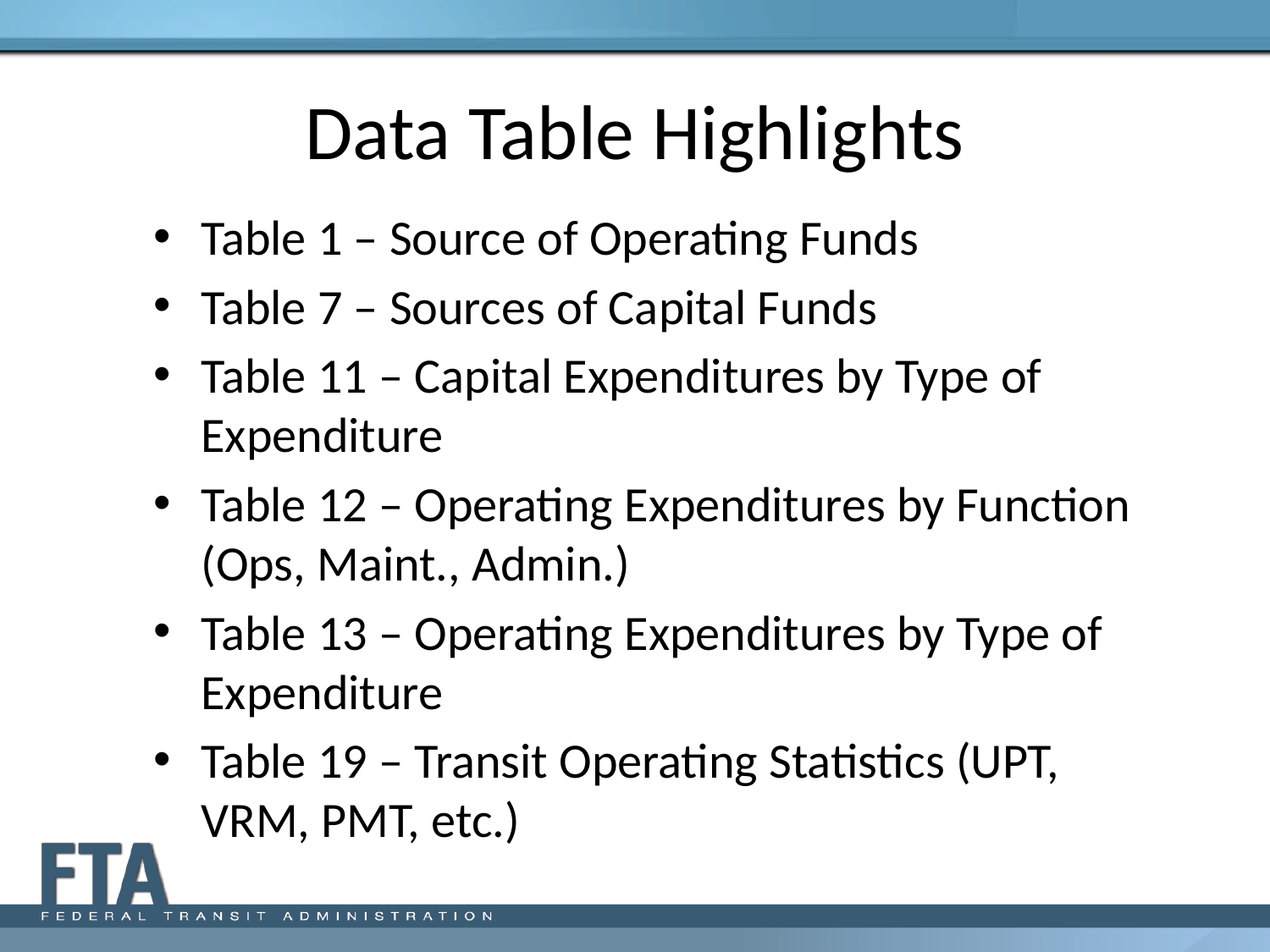

# Data Table Highlights
Table 1 – Source of Operating Funds
Table 7 – Sources of Capital Funds
Table 11 – Capital Expenditures by Type of Expenditure
Table 12 – Operating Expenditures by Function (Ops, Maint., Admin.)‏
Table 13 – Operating Expenditures by Type of Expenditure
Table 19 – Transit Operating Statistics (UPT, VRM, PMT, etc.)‏